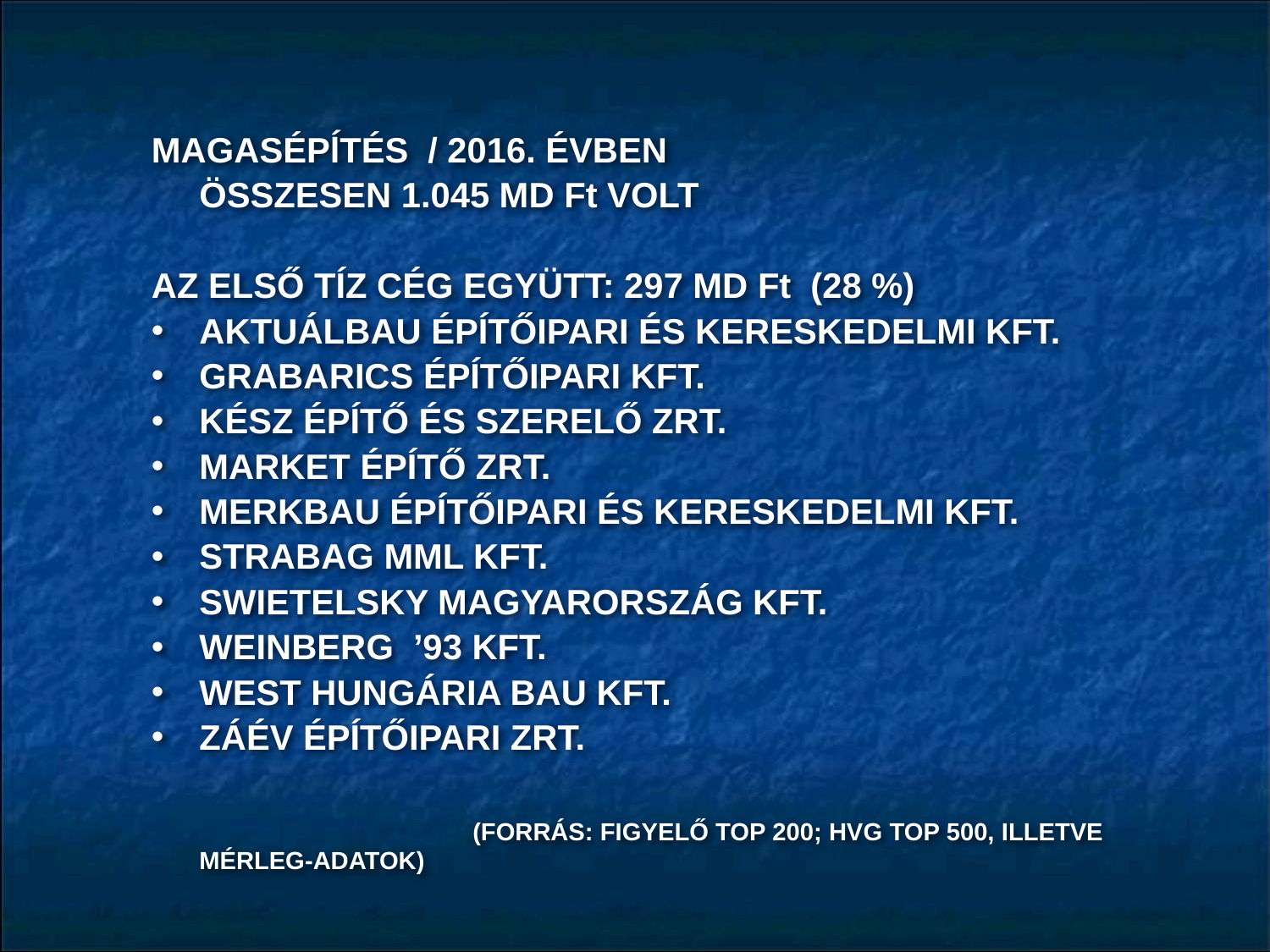

MAGASÉPĺTÉS  / 2016. ÉVBEN
	ÖSSZESEN 1.045 MD Ft VOLT

AZ ELSŐ TÍZ CÉG EGYÜTT: 297 MD Ft  (28 %)
AKTUÁLBAU ÉPÍTŐIPARI ÉS KERESKEDELMI KFT.
GRABARICS ÉPÍTŐIPARI KFT.
KÉSZ ÉPÍTŐ ÉS SZERELŐ ZRT.
MARKET ÉPÍTŐ ZRT.
MERKBAU ÉPÍTŐIPARI ÉS KERESKEDELMI KFT.
STRABAG MML KFT.
SWIETELSKY MAGYARORSZÁG KFT.
WEINBERG  ’93 KFT.
WEST HUNGÁRIA BAU KFT.
ZÁÉV ÉPÍTŐIPARI ZRT.

    	  		  (FORRÁS: FIGYELŐ TOP 200; HVG TOP 500, ILLETVE MÉRLEG-ADATOK)